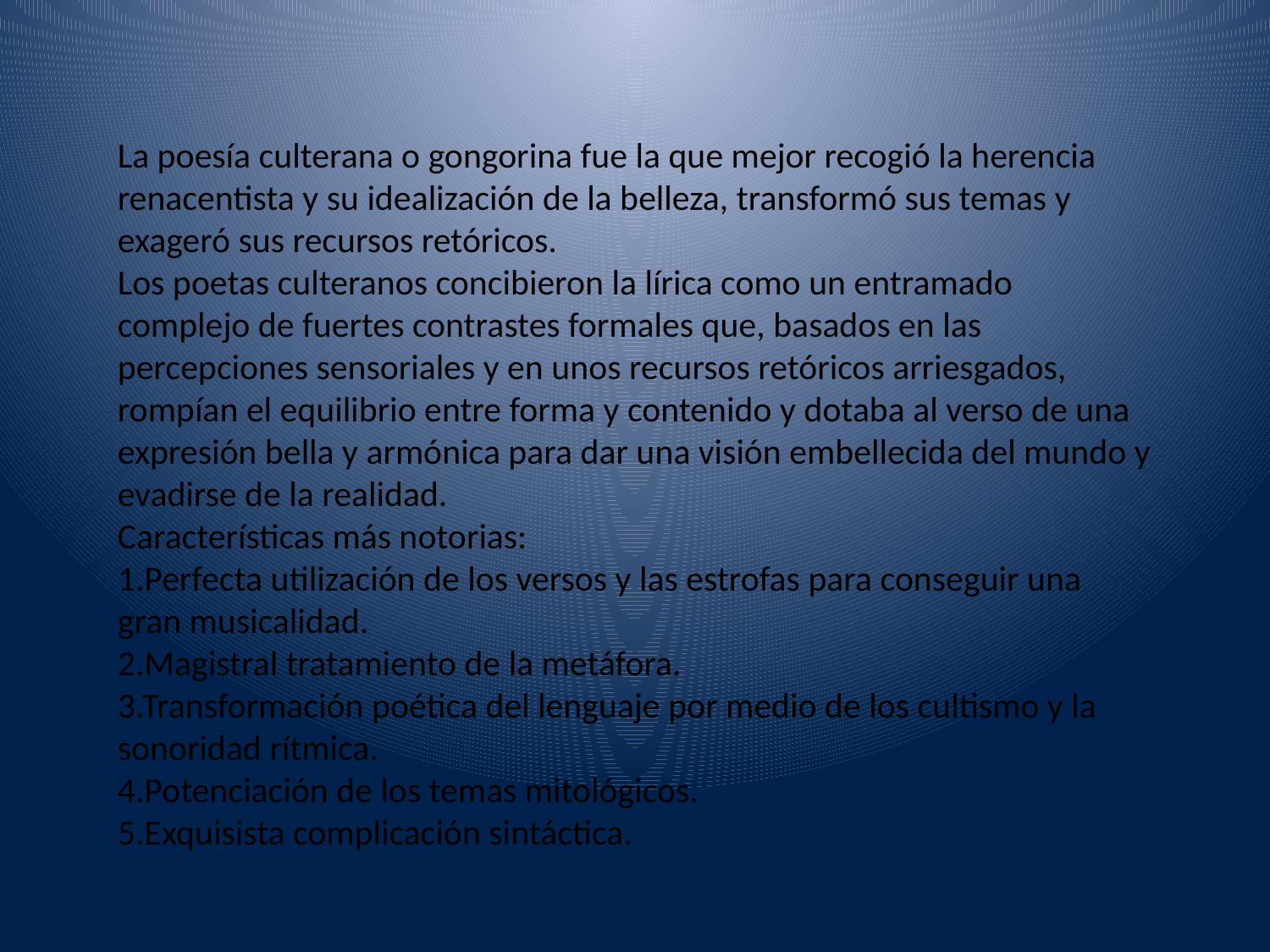

La poesía culterana o gongorina fue la que mejor recogió la herencia renacentista y su idealización de la belleza, transformó sus temas y exageró sus recursos retóricos.
Los poetas culteranos concibieron la lírica como un entramado complejo de fuertes contrastes formales que, basados en las percepciones sensoriales y en unos recursos retóricos arriesgados, rompían el equilibrio entre forma y contenido y dotaba al verso de una expresión bella y armónica para dar una visión embellecida del mundo y evadirse de la realidad.
Características más notorias:
1.Perfecta utilización de los versos y las estrofas para conseguir una gran musicalidad.
2.Magistral tratamiento de la metáfora.
3.Transformación poética del lenguaje por medio de los cultismo y la sonoridad rítmica.
4.Potenciación de los temas mitológicos.
5.Exquisista complicación sintáctica.